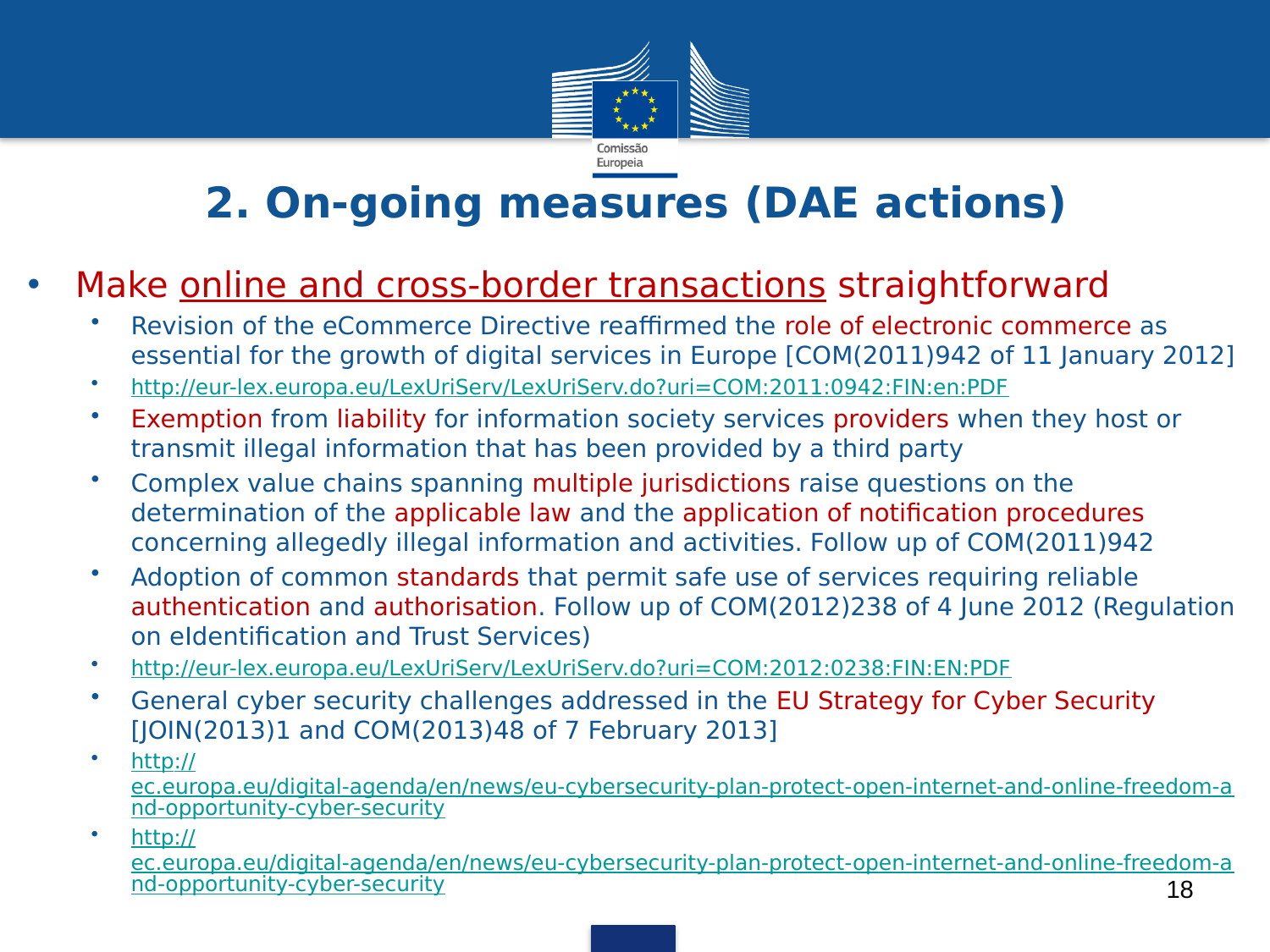

# 2. On-going measures (DAE actions)
Make online and cross-border transactions straightforward
Revision of the eCommerce Directive reaffirmed the role of electronic commerce as essential for the growth of digital services in Europe [COM(2011)942 of 11 January 2012]
http://eur-lex.europa.eu/LexUriServ/LexUriServ.do?uri=COM:2011:0942:FIN:en:PDF
Exemption from liability for information society services providers when they host or transmit illegal information that has been provided by a third party
Complex value chains spanning multiple jurisdictions raise questions on the determination of the applicable law and the application of notification procedures concerning allegedly illegal information and activities. Follow up of COM(2011)942
Adoption of common standards that permit safe use of services requiring reliable authentication and authorisation. Follow up of COM(2012)238 of 4 June 2012 (Regulation on eIdentification and Trust Services)
http://eur-lex.europa.eu/LexUriServ/LexUriServ.do?uri=COM:2012:0238:FIN:EN:PDF
General cyber security challenges addressed in the EU Strategy for Cyber Security [JOIN(2013)1 and COM(2013)48 of 7 February 2013]
http://ec.europa.eu/digital-agenda/en/news/eu-cybersecurity-plan-protect-open-internet-and-online-freedom-and-opportunity-cyber-security
http://ec.europa.eu/digital-agenda/en/news/eu-cybersecurity-plan-protect-open-internet-and-online-freedom-and-opportunity-cyber-security

18